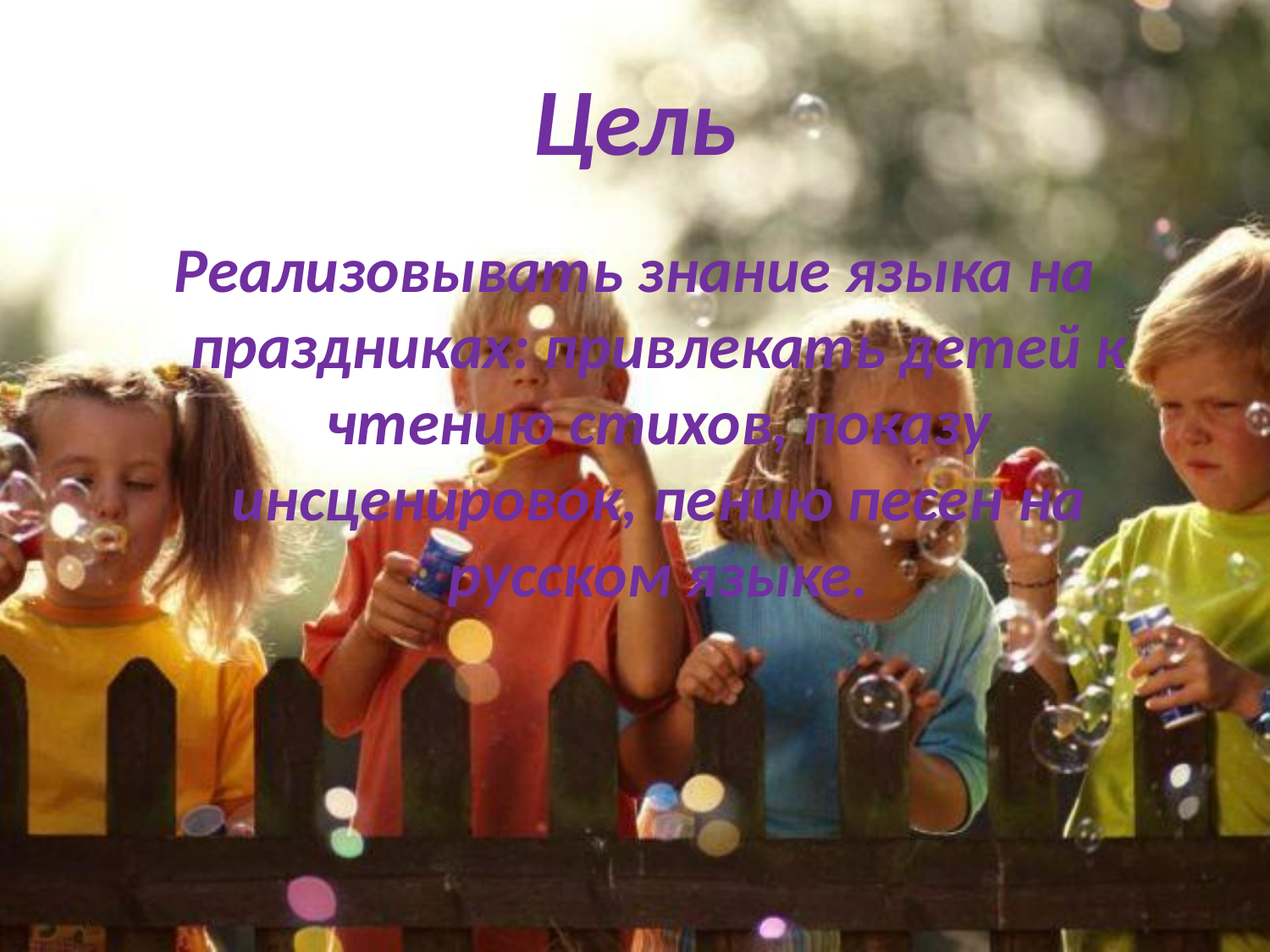

# Цель
Реализовывать знание языка на праздниках: привлекать детей к чтению стихов, показу инсценировок, пению песен на русском языке.